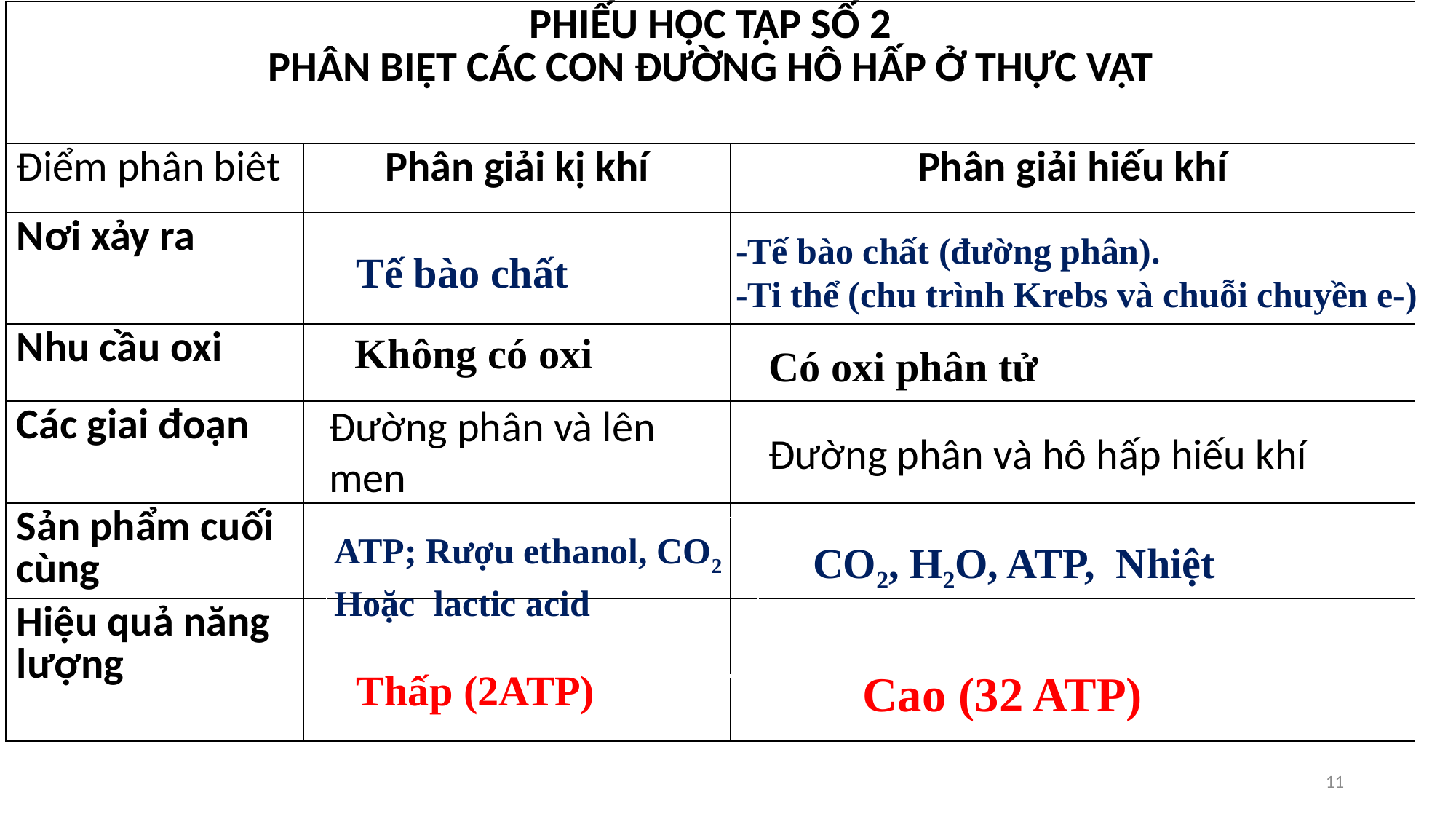

| PHIẾU HỌC TẬP SỐ 2 PHÂN BIỆT CÁC CON ĐƯỜNG HÔ HẤP Ở THỰC VẬT |  |  |
| --- | --- | --- |
| Điểm phân biêt | Phân giải kị khí | Phân giải hiếu khí |
| Nơi xảy ra |  |  |
| Nhu cầu oxi |  |  |
| Các giai đoạn |  |  |
| Sản phẩm cuối cùng |  |  |
| Hiệu quả năng lượng |  |  |
-Tế bào chất (đường phân).
-Ti thể (chu trình Krebs và chuỗi chuyền e-)
Tế bào chất
Không có oxi
Có oxi phân tử
Đường phân và lên men

Đường phân và hô hấp hiếu khí
| ATP; Rượu ethanol, CO2 Hoặc lactic acid |
| --- |
CO2, H2O, ATP,  Nhiệt
Thấp (2ATP)
Cao (32 ATP)
11